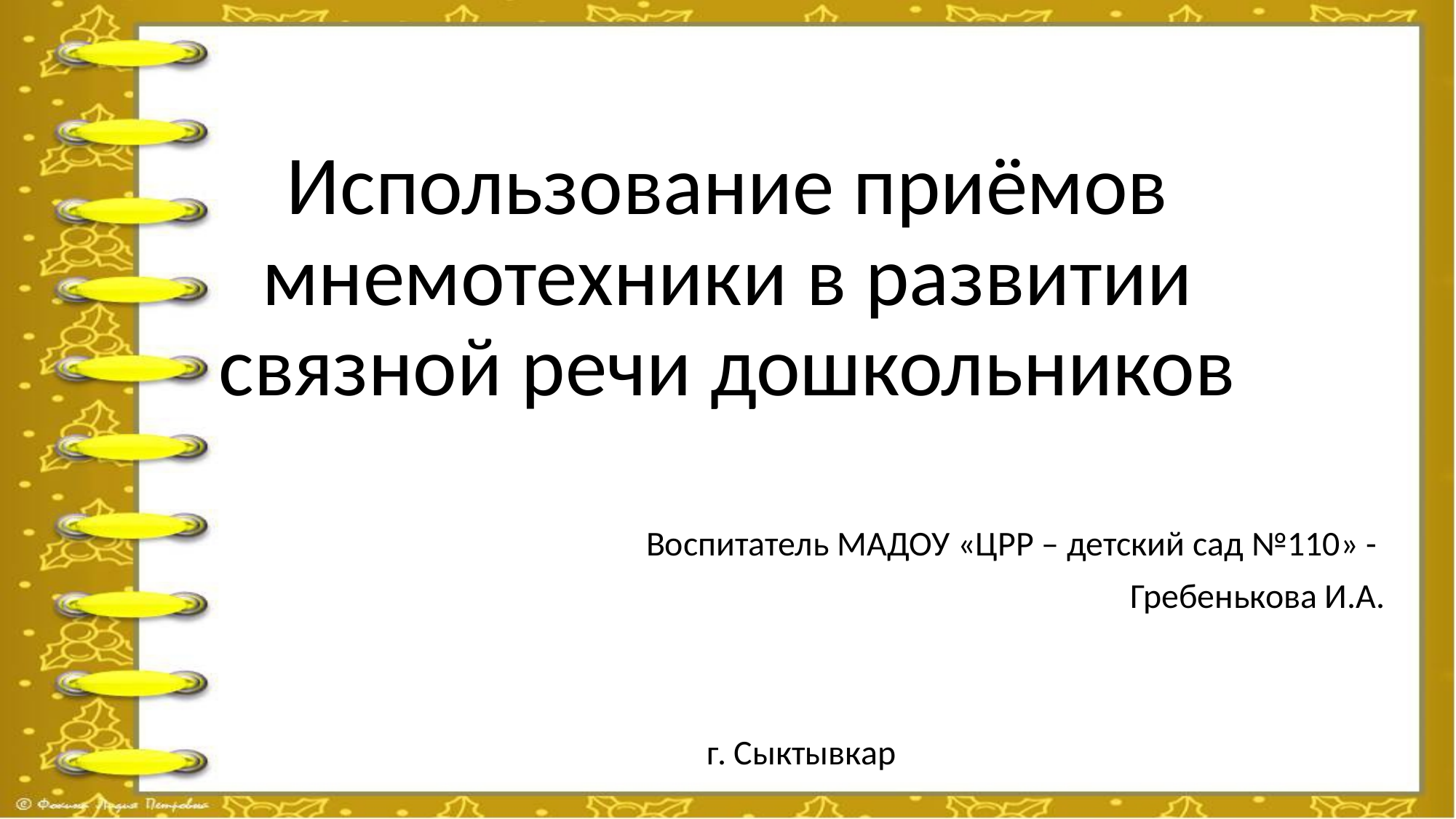

# Использование приёмов мнемотехники в развитии связной речи дошкольников
Воспитатель МАДОУ «ЦРР – детский сад №110» -
Гребенькова И.А.

г. Сыктывкар